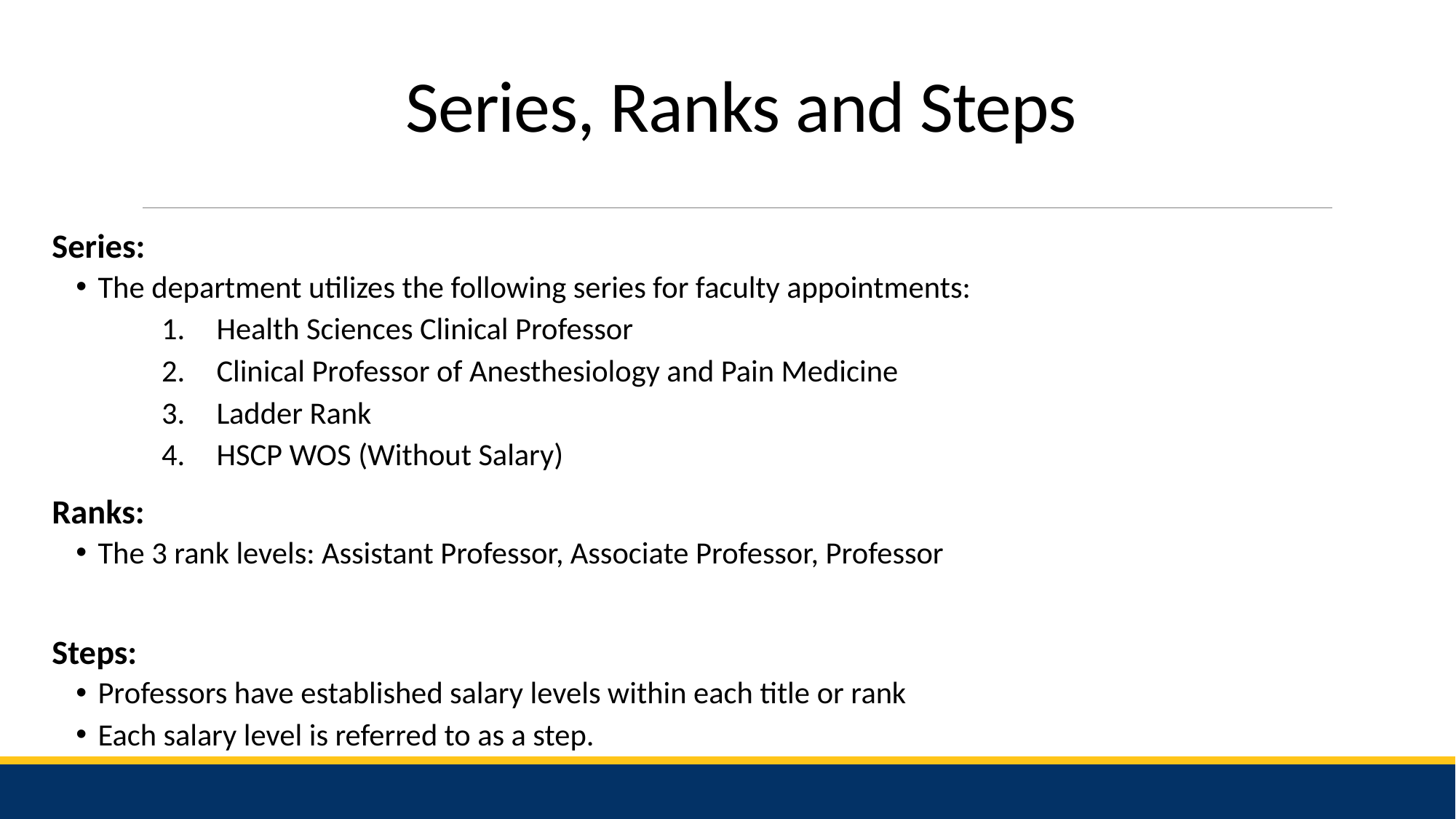

# Series, Ranks and Steps
Series:
The department utilizes the following series for faculty appointments:
Health Sciences Clinical Professor
Clinical Professor of Anesthesiology and Pain Medicine
Ladder Rank
HSCP WOS (Without Salary)
Ranks:
The 3 rank levels: Assistant Professor, Associate Professor, Professor

Steps:
Professors have established salary levels within each title or rank
Each salary level is referred to as a step.